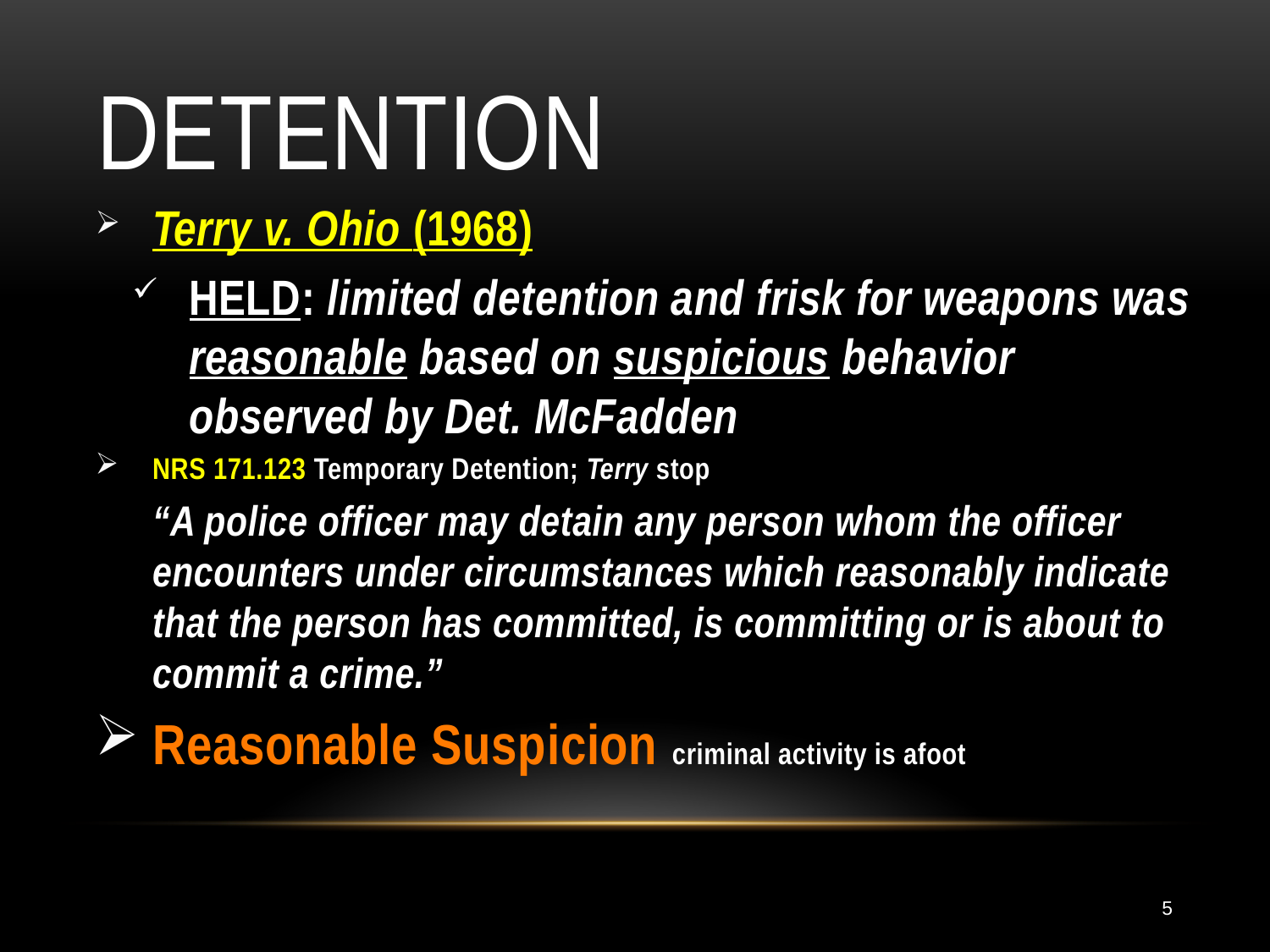

# DETENTION
Terry v. Ohio (1968)
HELD: limited detention and frisk for weapons was reasonable based on suspicious behavior observed by Det. McFadden
NRS 171.123 Temporary Detention; Terry stop
	“A police officer may detain any person whom the officer encounters under circumstances which reasonably indicate that the person has committed, is committing or is about to commit a crime.”
Reasonable Suspicion criminal activity is afoot
5